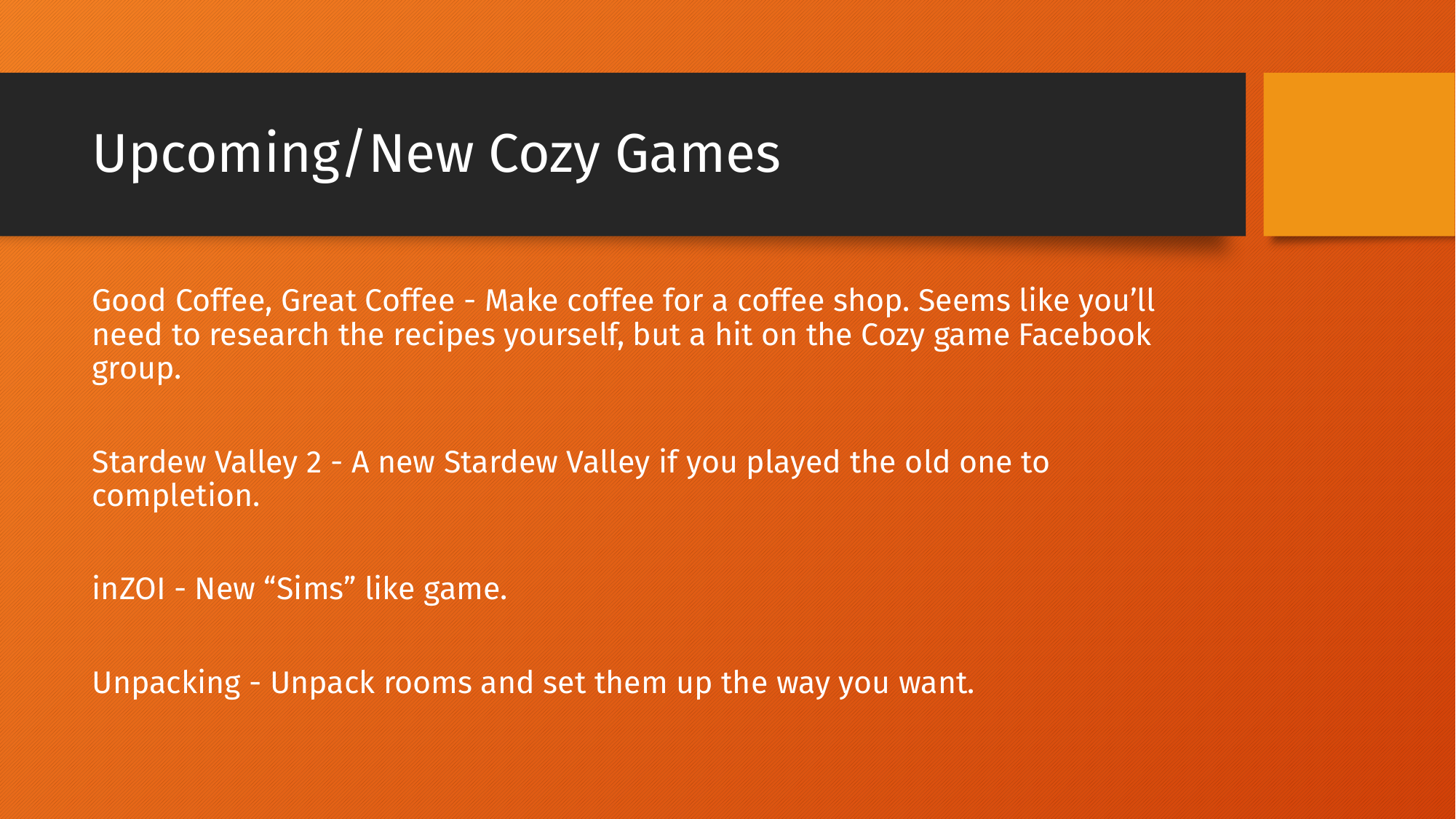

# Upcoming/New Cozy Games
Good Coffee, Great Coffee - Make coffee for a coffee shop. Seems like you’ll need to research the recipes yourself, but a hit on the Cozy game Facebook group.

Stardew Valley 2 - A new Stardew Valley if you played the old one to completion.

inZOI - New “Sims” like game.

Unpacking - Unpack rooms and set them up the way you want.